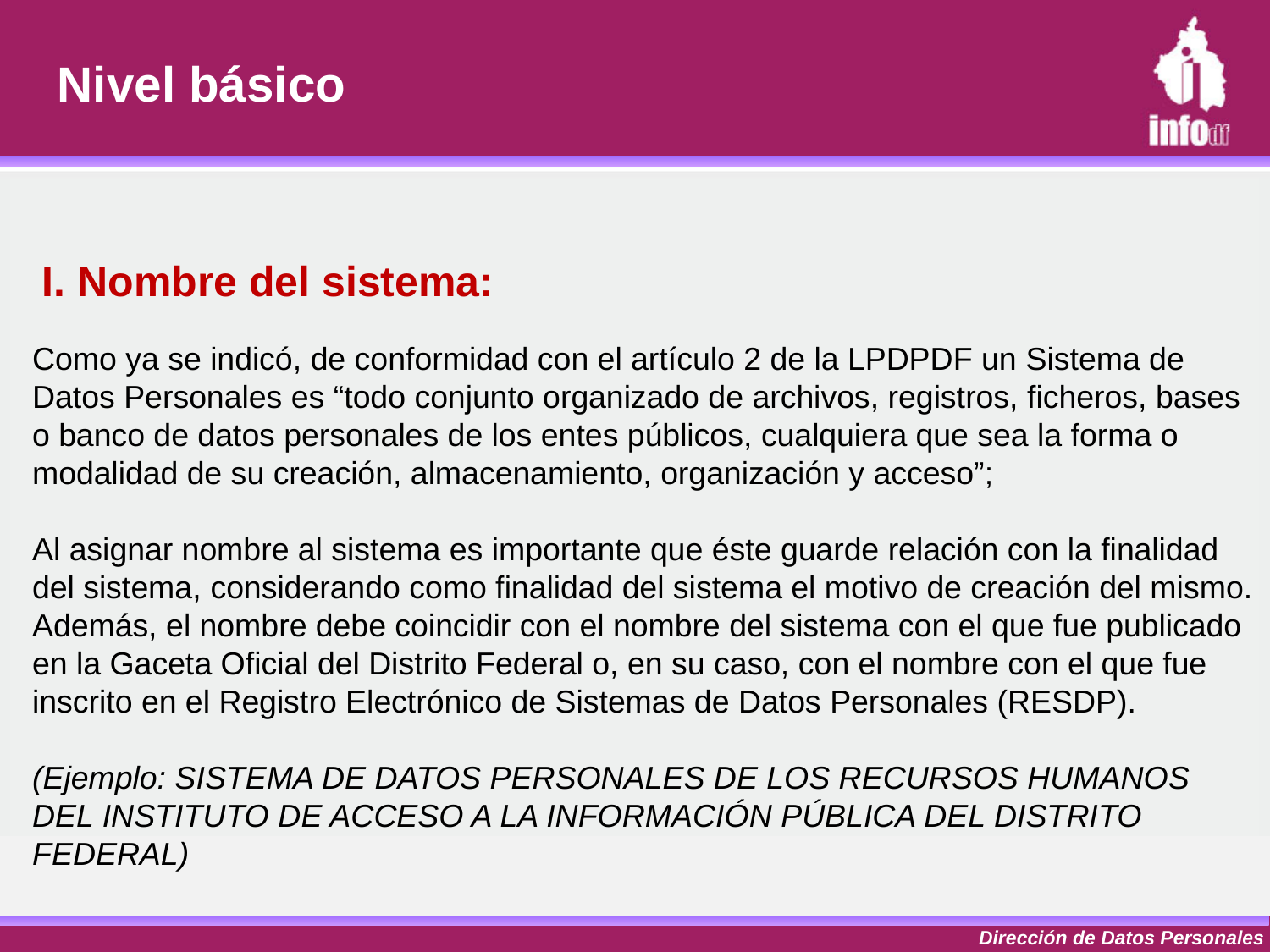

Nivel básico
I. Nombre del sistema:

Como ya se indicó, de conformidad con el artículo 2 de la LPDPDF un Sistema de Datos Personales es “todo conjunto organizado de archivos, registros, ficheros, bases o banco de datos personales de los entes públicos, cualquiera que sea la forma o modalidad de su creación, almacenamiento, organización y acceso”;

Al asignar nombre al sistema es importante que éste guarde relación con la finalidad del sistema, considerando como finalidad del sistema el motivo de creación del mismo. Además, el nombre debe coincidir con el nombre del sistema con el que fue publicado en la Gaceta Oficial del Distrito Federal o, en su caso, con el nombre con el que fue inscrito en el Registro Electrónico de Sistemas de Datos Personales (RESDP).

(Ejemplo: SISTEMA DE DATOS PERSONALES DE LOS RECURSOS HUMANOS DEL INSTITUTO DE ACCESO A LA INFORMACIÓN PÚBLICA DEL DISTRITO FEDERAL)